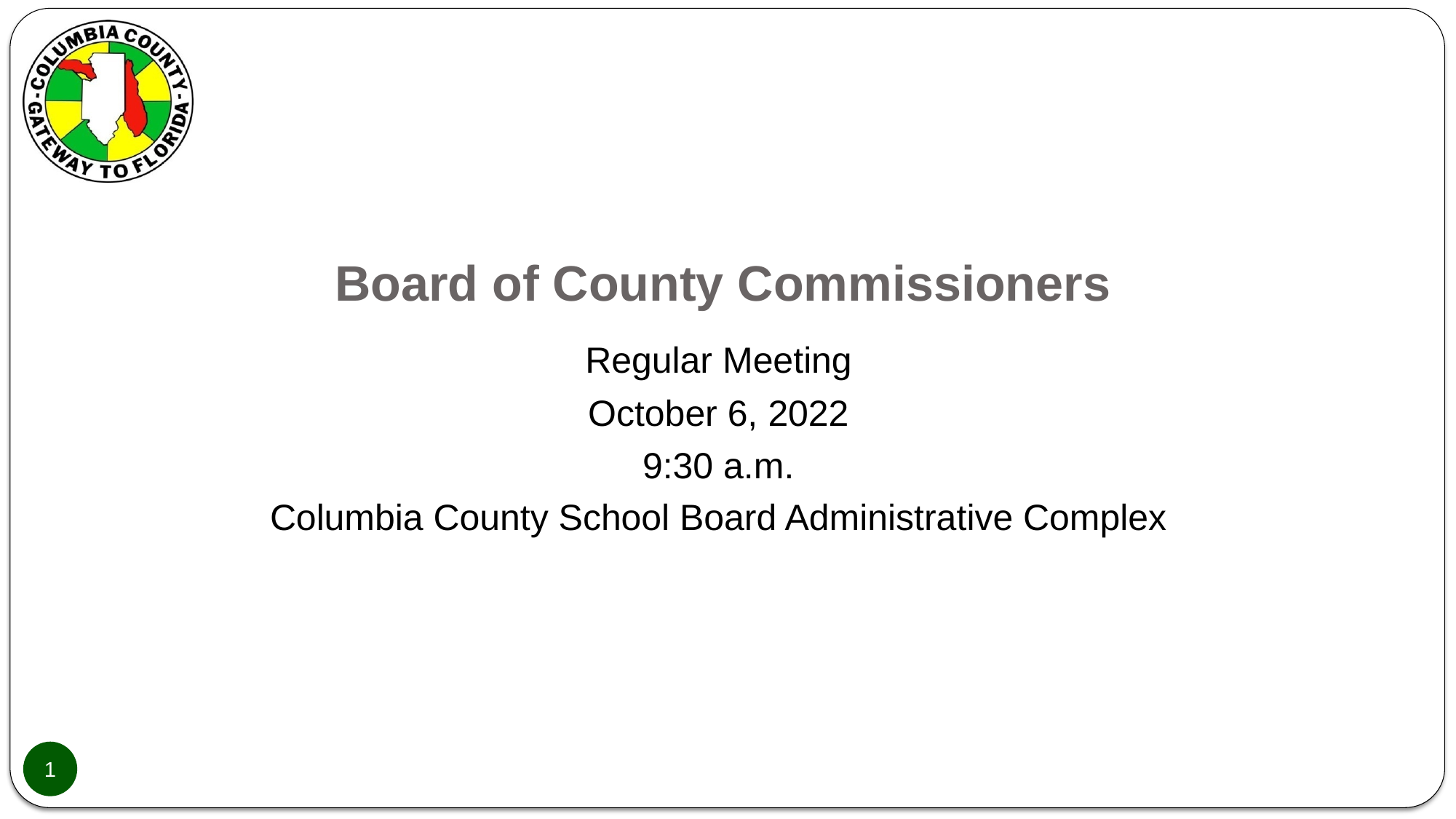

# Board of County Commissioners
Regular Meeting
October 6, 2022
9:30 a.m.
Columbia County School Board Administrative Complex
1